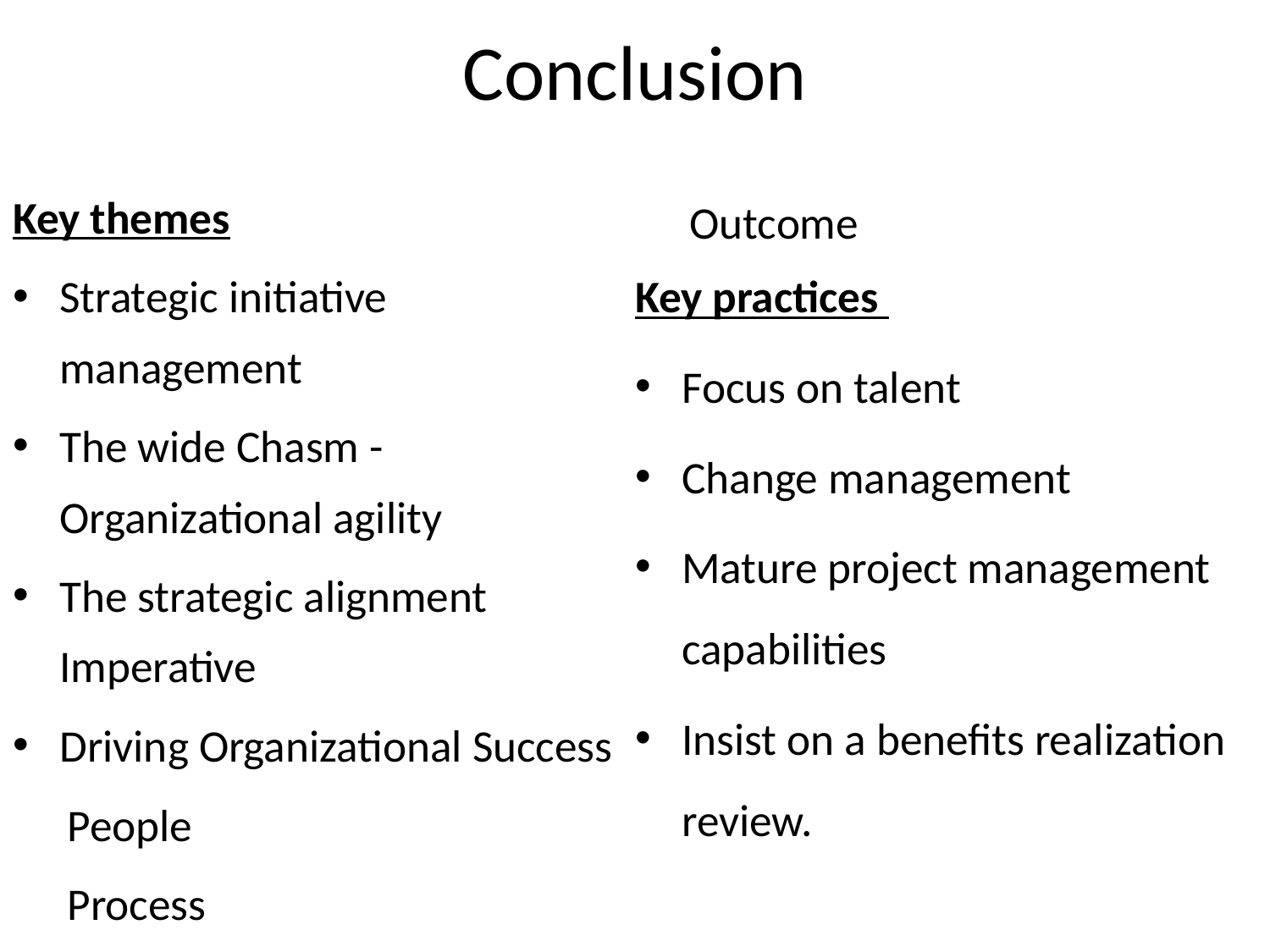

# Conclusion
Key themes
Strategic initiative management
The wide Chasm - Organizational agility
The strategic alignment Imperative
Driving Organizational Success
People
Process
Outcome
Key practices
Focus on talent
Change management
Mature project management capabilities
Insist on a benefits realization review.